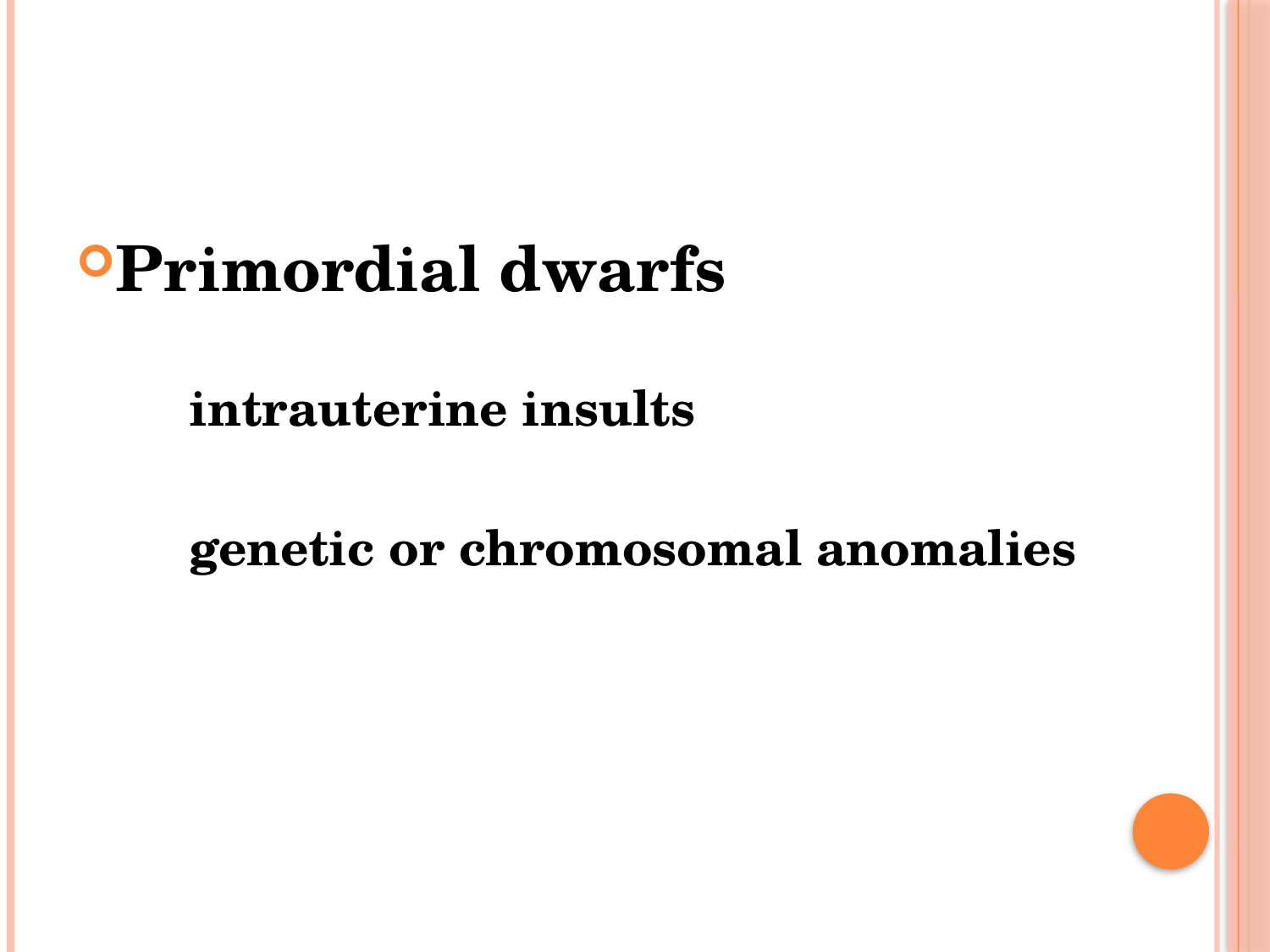

#
Primordial dwarfs

        intrauterine insults

        genetic or chromosomal anomalies